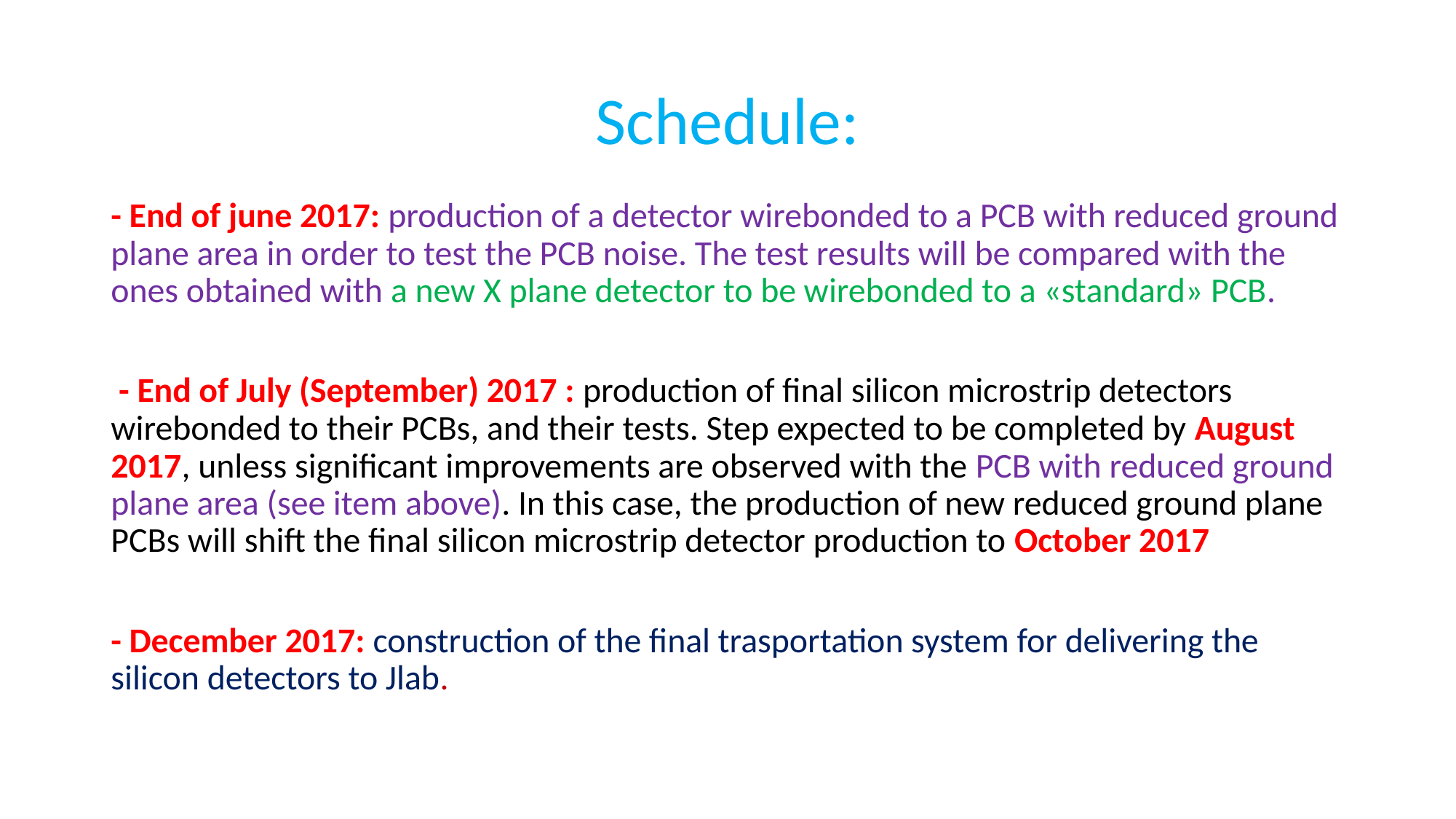

# Schedule:
- End of june 2017: production of a detector wirebonded to a PCB with reduced ground plane area in order to test the PCB noise. The test results will be compared with the ones obtained with a new X plane detector to be wirebonded to a «standard» PCB.

 - End of July (September) 2017 : production of final silicon microstrip detectors wirebonded to their PCBs, and their tests. Step expected to be completed by August 2017, unless significant improvements are observed with the PCB with reduced ground plane area (see item above). In this case, the production of new reduced ground plane PCBs will shift the final silicon microstrip detector production to October 2017

- December 2017: construction of the final trasportation system for delivering the silicon detectors to Jlab.